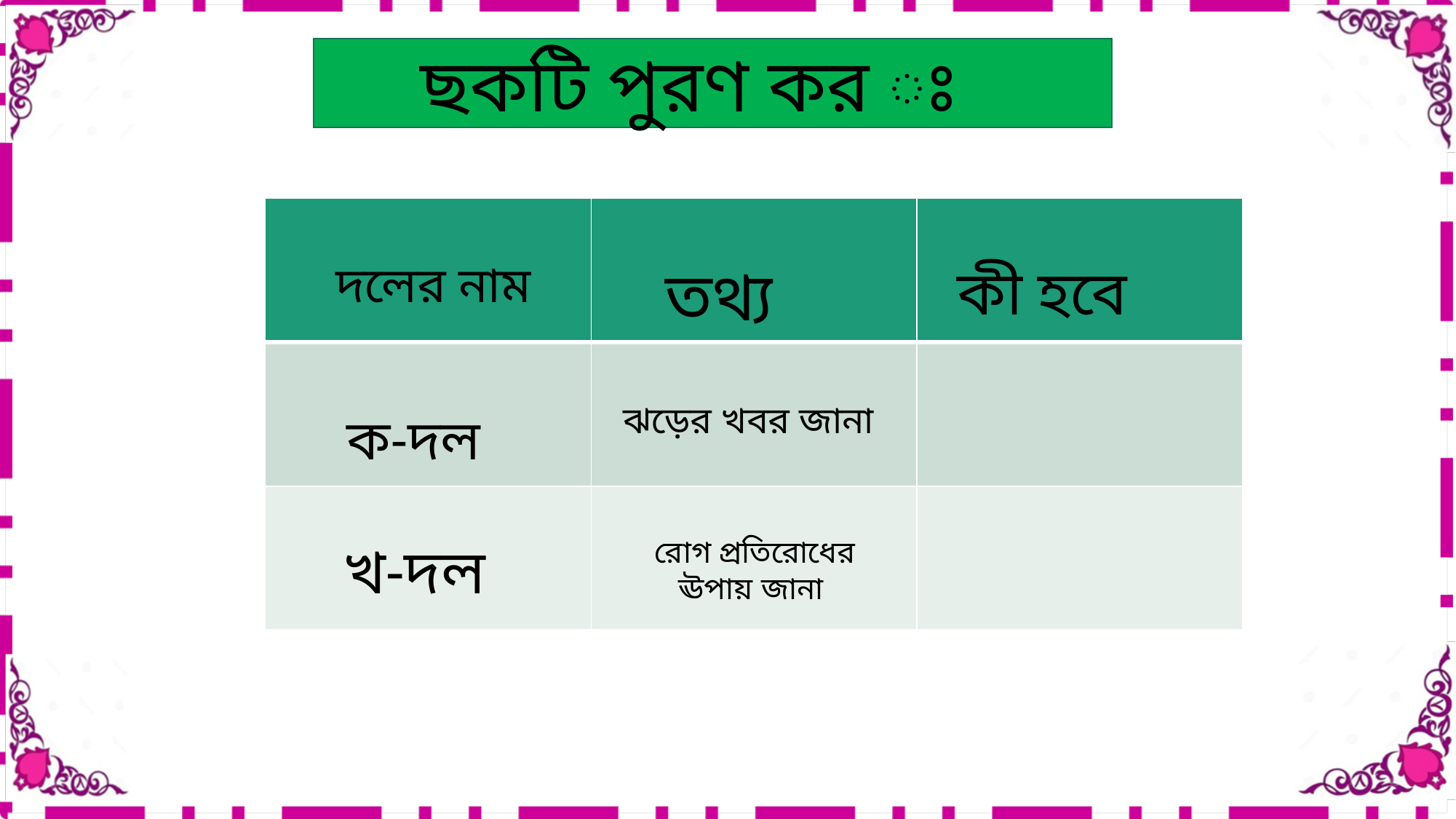

ছকটি পুরণ কর ঃ

|  |  |  |
| --- | --- | --- |
|  |  |  |
|  |  |  |
দলের নাম
তথ্য
কী হবে
ঝড়ের খবর জানা
ক-দল
খ-দল
রোগ প্রতিরোধের ঊপায় জানা